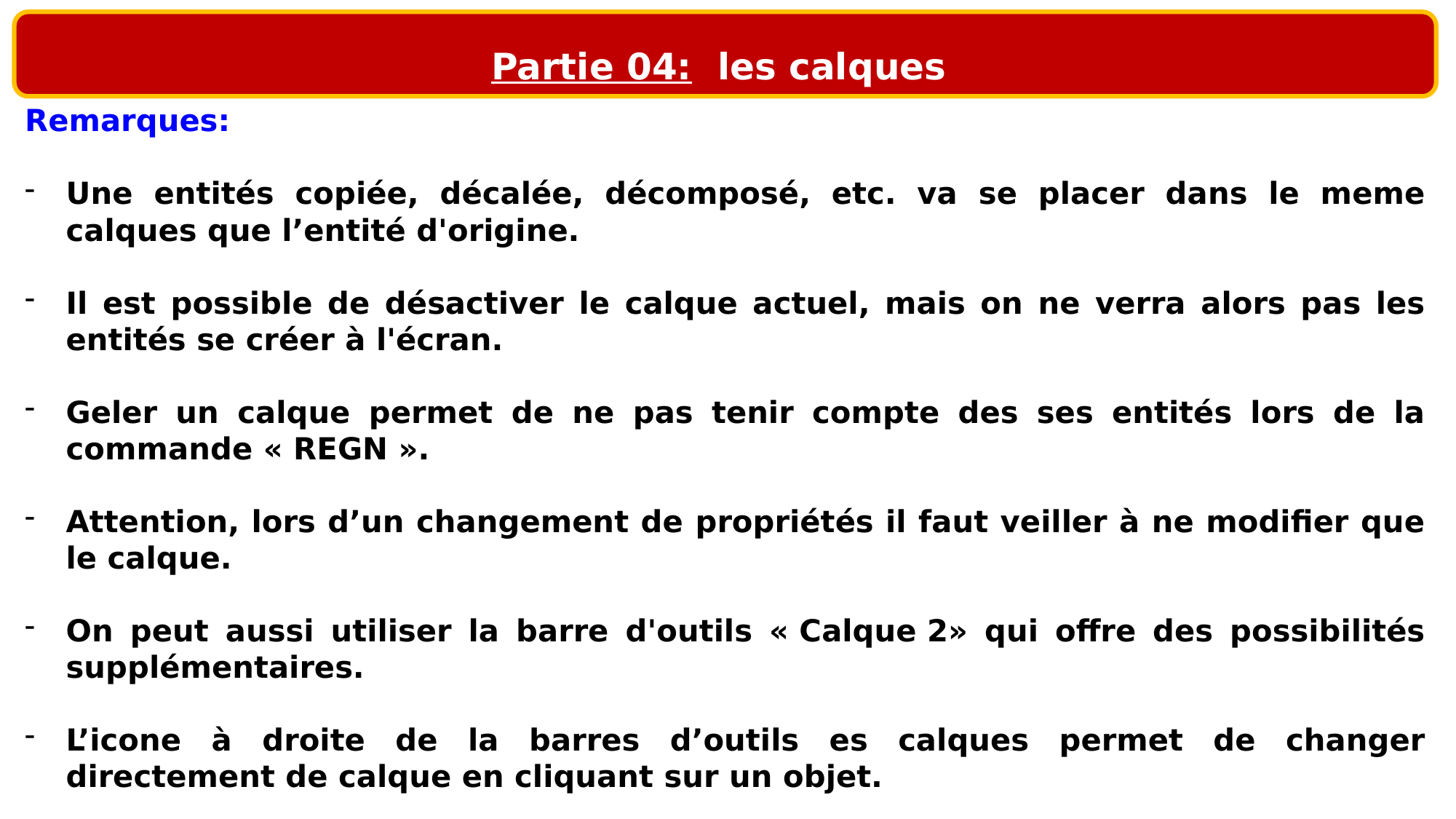

Partie 04:  les calques
Remarques:

Une entités copiée, décalée, décomposé, etc. va se placer dans le meme calques que l’entité d'origine.

Il est possible de désactiver le calque actuel, mais on ne verra alors pas les entités se créer à l'écran.

Geler un calque permet de ne pas tenir compte des ses entités lors de la commande « REGN ».

Attention, lors d’un changement de propriétés il faut veiller à ne modifier que le calque.

On peut aussi utiliser la barre d'outils « Calque 2» qui offre des possibilités supplémentaires.

L’icone à droite de la barres d’outils es calques permet de changer directement de calque en cliquant sur un objet.